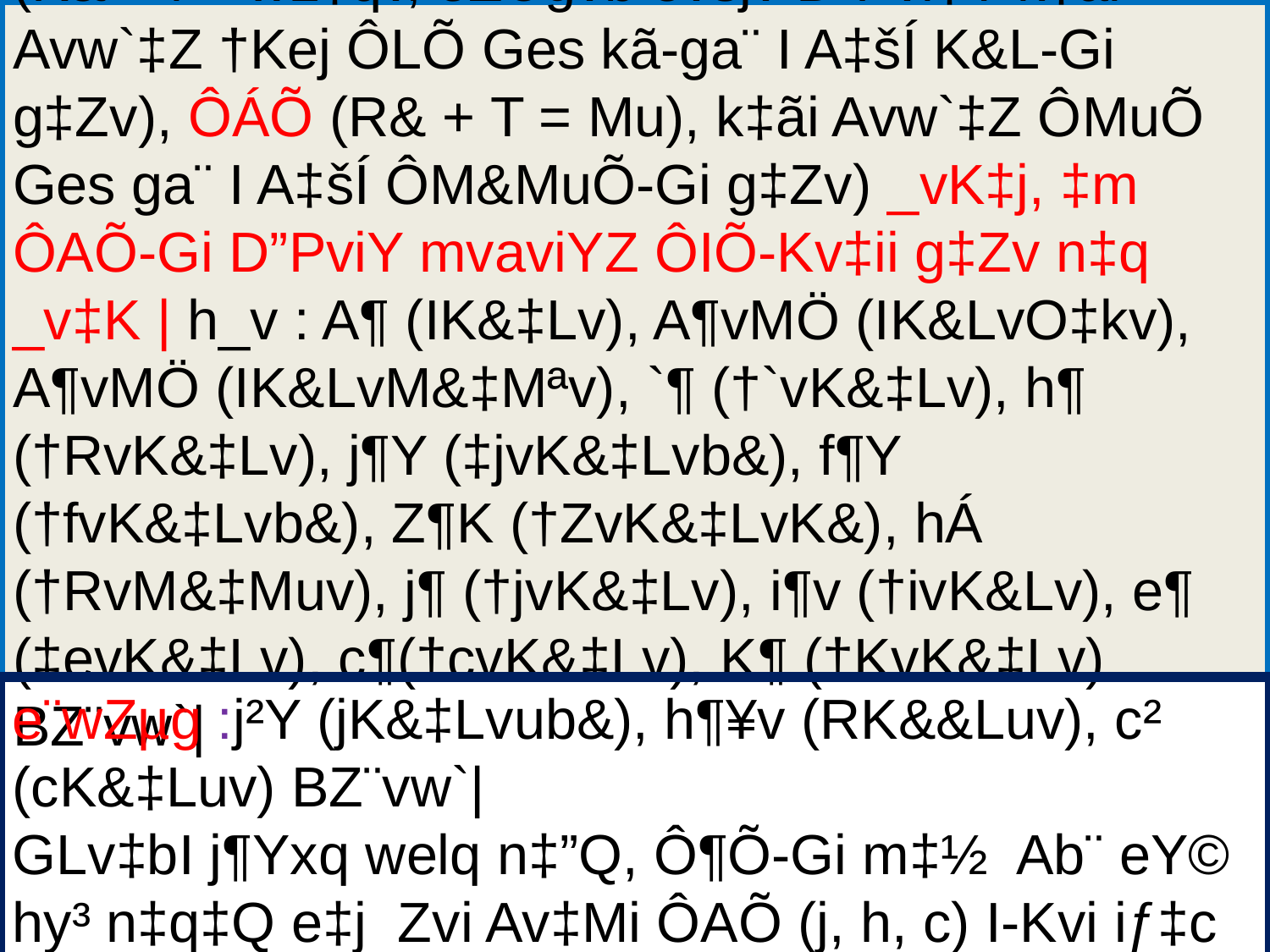

# 3.[A + ¶ > I ; A + Á > I] k‡ãi Av`¨ ÔAÕ-Gi ci Ô¶Õ (K& + l = wL‡qv, eZ©gvb evsjv D”Pvi‡Y k‡ãi  Avw`‡Z †Kej ÔLÕ Ges kã-ga¨ I A‡šÍ K&L-Gi g‡Zv), ÔÁÕ (R& + T = Mu), k‡ãi Avw`‡Z ÔMuÕ Ges ga¨ I A‡šÍ ÔM&MuÕ-Gi g‡Zv) _vK‡j, ‡m ÔAÕ-Gi D”PviY mvaviYZ ÔIÕ-Kv‡ii g‡Zv n‡q _v‡K | h_v : A¶ (IK&‡Lv), A¶vMÖ (IK&LvO‡kv), A¶vMÖ (IK&LvM&‡Mªv), `¶ (†`vK&‡Lv), h¶ (†RvK&‡Lv), j¶Y (‡jvK&‡Lvb&), f¶Y (†fvK&‡Lvb&), Z¶K (†ZvK&‡LvK&), hÁ (†RvM&‡Muv), j¶ (†jvK&‡Lv), i¶v (†ivK&Lv), e¶ (‡evK&‡Lv), c¶(†cvK&‡Lv), K¶ (†KvK&‡Lv) BZ¨vw`|
e¨wZµg :j²Y (jK&‡Lvub&), h¶¥v (RK&&Luv), c² (cK&‡Luv) BZ¨vw`|                                           GLv‡bI j¶Yxq welq n‡”Q, Ô¶Õ-Gi m‡½  Ab¨ eY© hy³ n‡q‡Q e‡j  Zvi Av‡Mi ÔAÕ (j, h, c) I-Kvi iƒ‡c D”PwiZ n‡”Q bv|